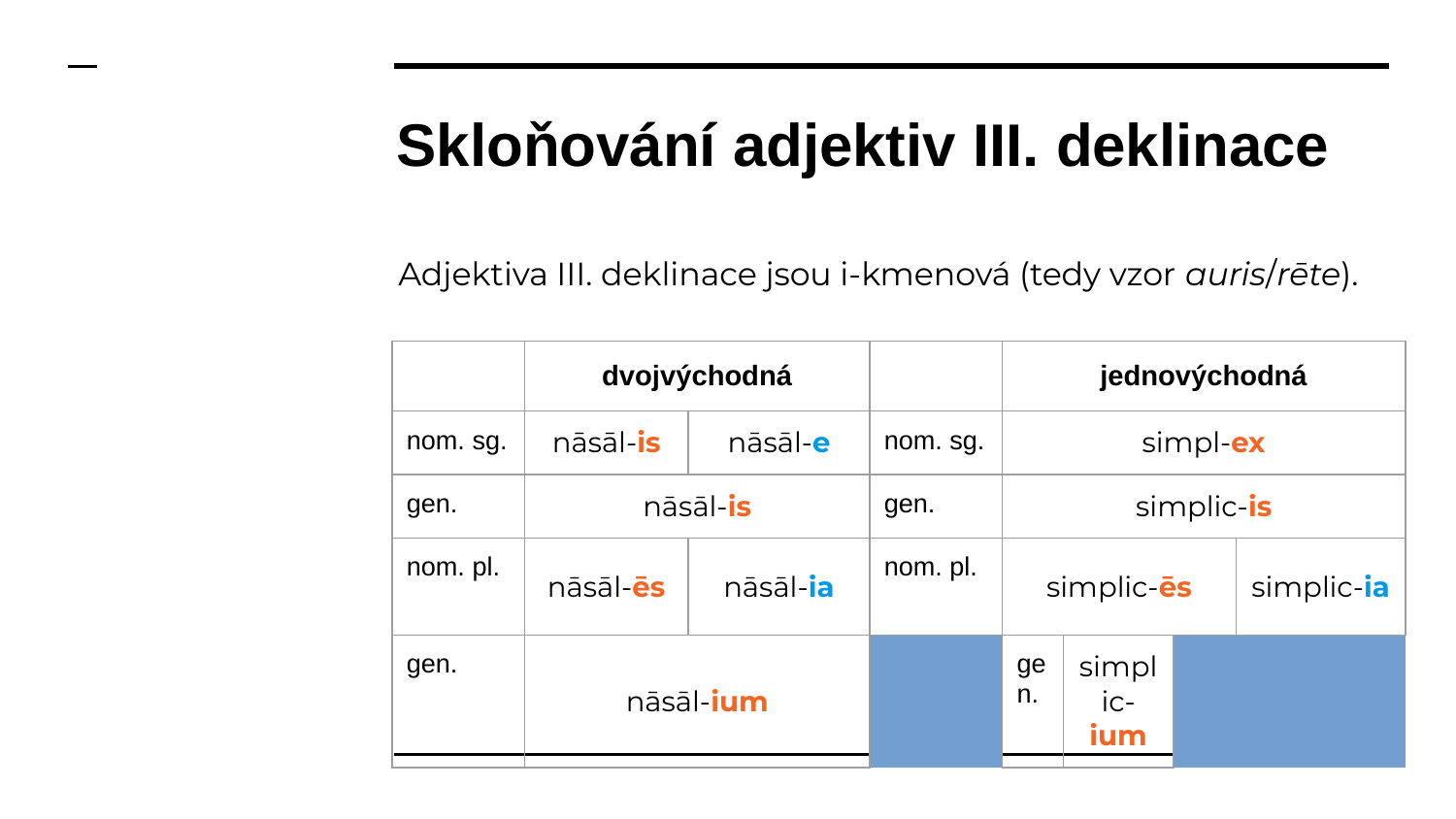

# Skloňování adjektiv III. deklinace
Adjektiva III. deklinace jsou i-kmenová (tedy vzor auris/rēte).
|  | dvojvýchodná |  |  |  | jednovýchodná |  |  |  |
| --- | --- | --- | --- | --- | --- | --- | --- | --- |
| nom. sg. | nāsāl-is |  | nāsāl-e | nom. sg. | simpl-ex |  |  |  |
| gen. | nāsāl-is |  |  | gen. | simplic-is |  |  |  |
| nom. pl. | nāsāl-ēs |  | nāsāl-ia | nom. pl. | simplic-ēs |  |  | simplic-ia |
| gen. | nāsāl-ium |  |  | gen. | simplic-ium |  |  |  |